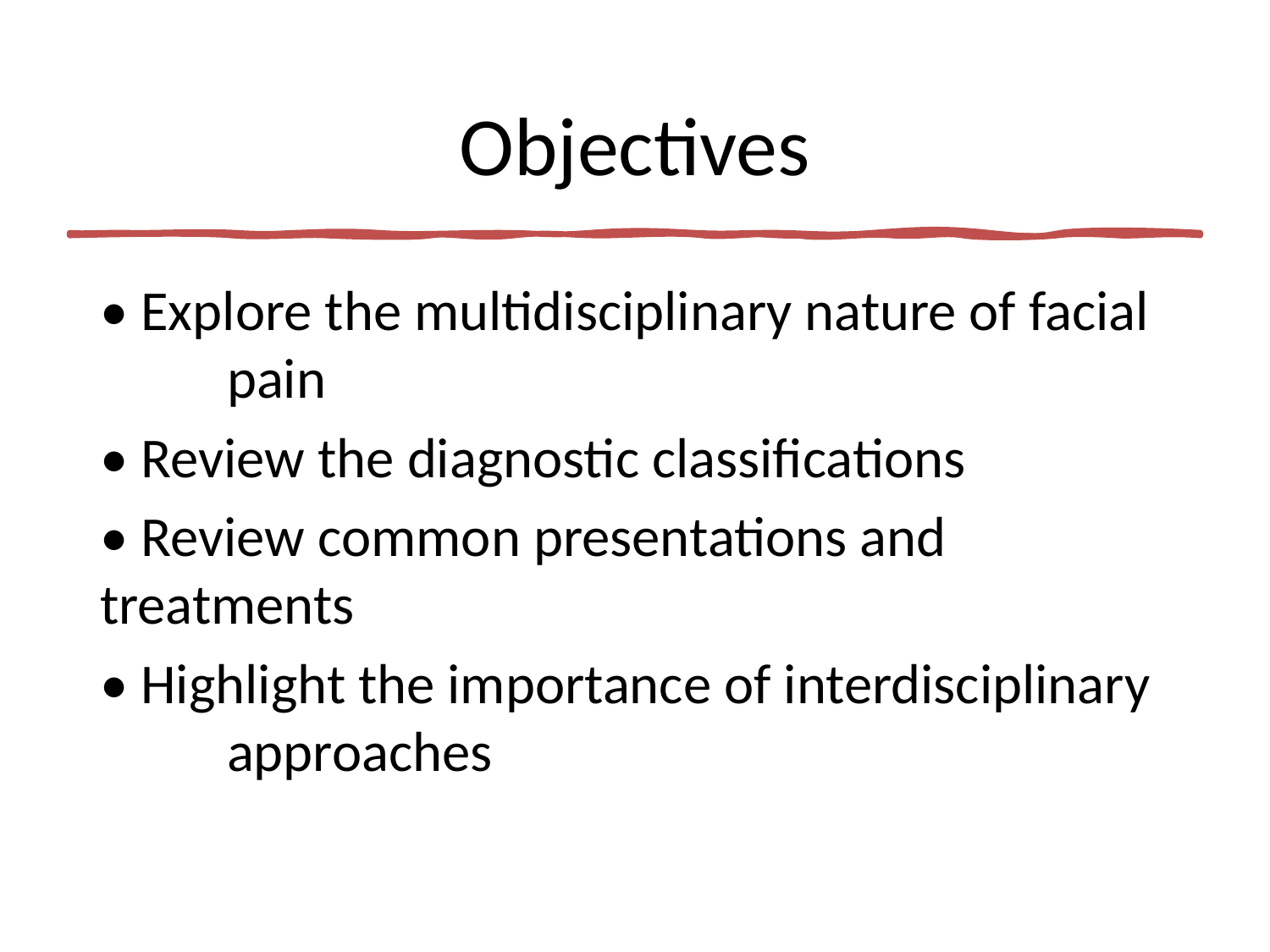

# Objectives

• Explore the multidisciplinary nature of facial 	pain
• Review the diagnostic classifications
• Review common presentations and treatments
• Highlight the importance of interdisciplinary 	approaches